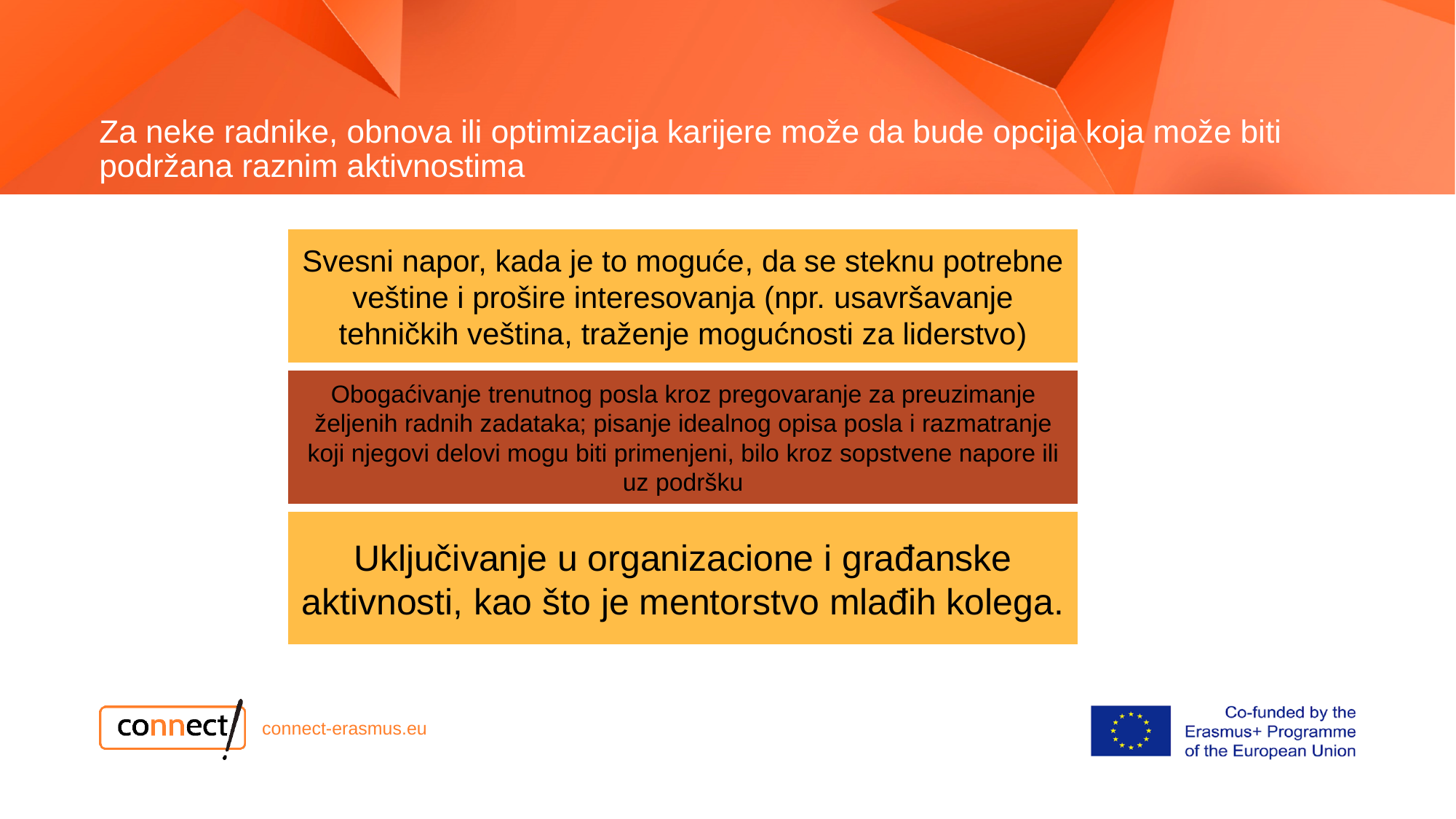

# Za neke radnike, obnova ili optimizacija karijere može da bude opcija koja može biti podržana raznim aktivnostima
Svesni napor, kada je to moguće, da se steknu potrebne veštine i prošire interesovanja (npr. usavršavanje tehničkih veština, traženje mogućnosti za liderstvo)
Obogaćivanje trenutnog posla kroz pregovaranje za preuzimanje željenih radnih zadataka; pisanje idealnog opisa posla i razmatranje koji njegovi delovi mogu biti primenjeni, bilo kroz sopstvene napore ili uz podršku
Uključivanje u organizacione i građanske aktivnosti, kao što je mentorstvo mlađih kolega.
connect-erasmus.eu